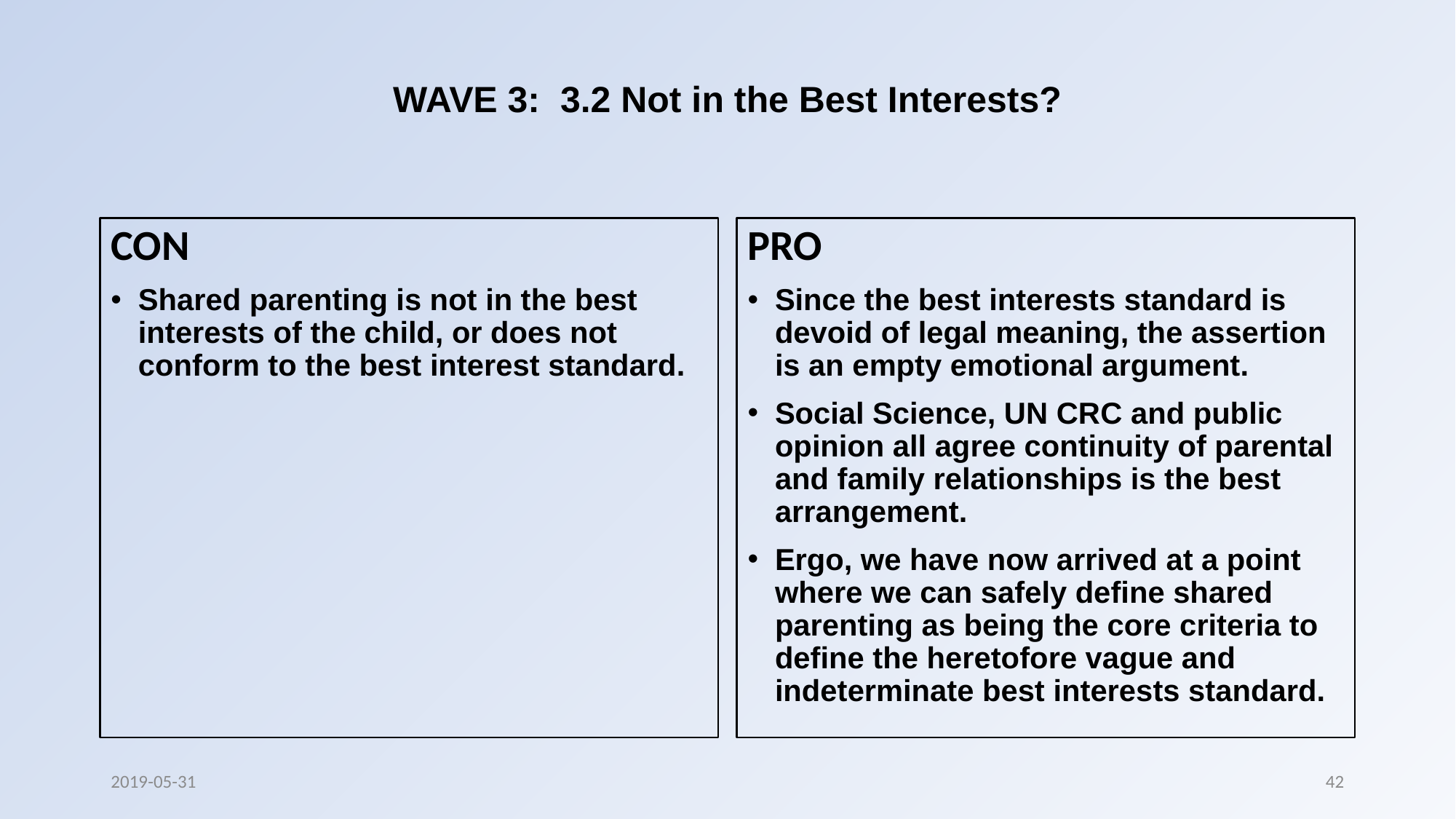

# WAVE 3:  3.2 Not in the Best Interests?
CON
Shared parenting is not in the best interests of the child, or does not conform to the best interest standard.

PRO
Since the best interests standard is devoid of legal meaning, the assertion is an empty emotional argument.
Social Science, UN CRC and public opinion all agree continuity of parental and family relationships is the best arrangement.
Ergo, we have now arrived at a point where we can safely define shared parenting as being the core criteria to define the heretofore vague and indeterminate best interests standard.

2019-05-31
42